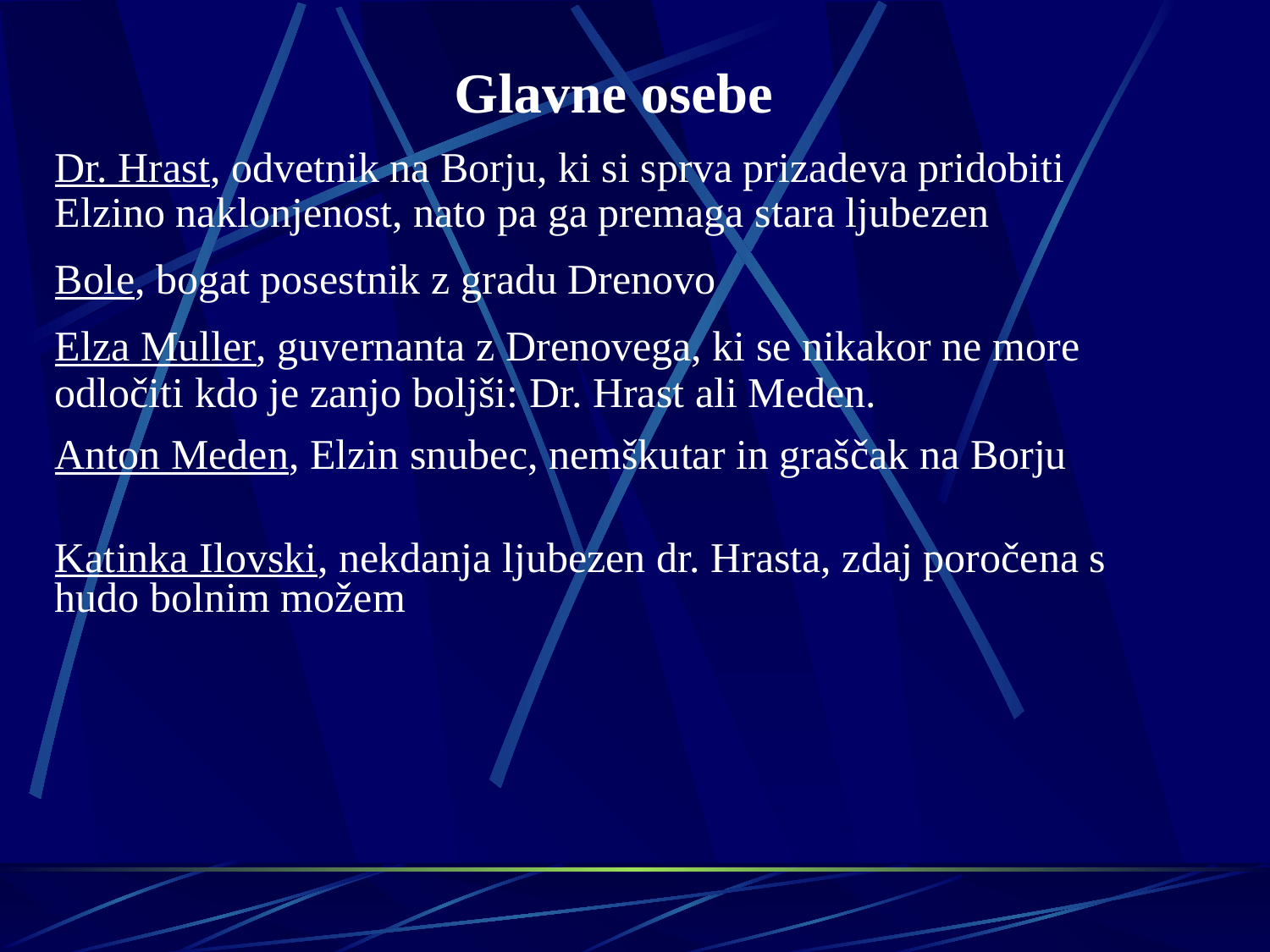

Glavne osebe
Dr. Hrast, odvetnik na Borju, ki si sprva prizadeva pridobiti Elzino naklonjenost, nato pa ga premaga stara ljubezen
Bole, bogat posestnik z gradu Drenovo
Elza Muller, guvernanta z Drenovega, ki se nikakor ne more odločiti kdo je zanjo boljši: Dr. Hrast ali Meden.
Anton Meden, Elzin snubec, nemškutar in graščak na Borju
Katinka Ilovski, nekdanja ljubezen dr. Hrasta, zdaj poročena s hudo bolnim možem